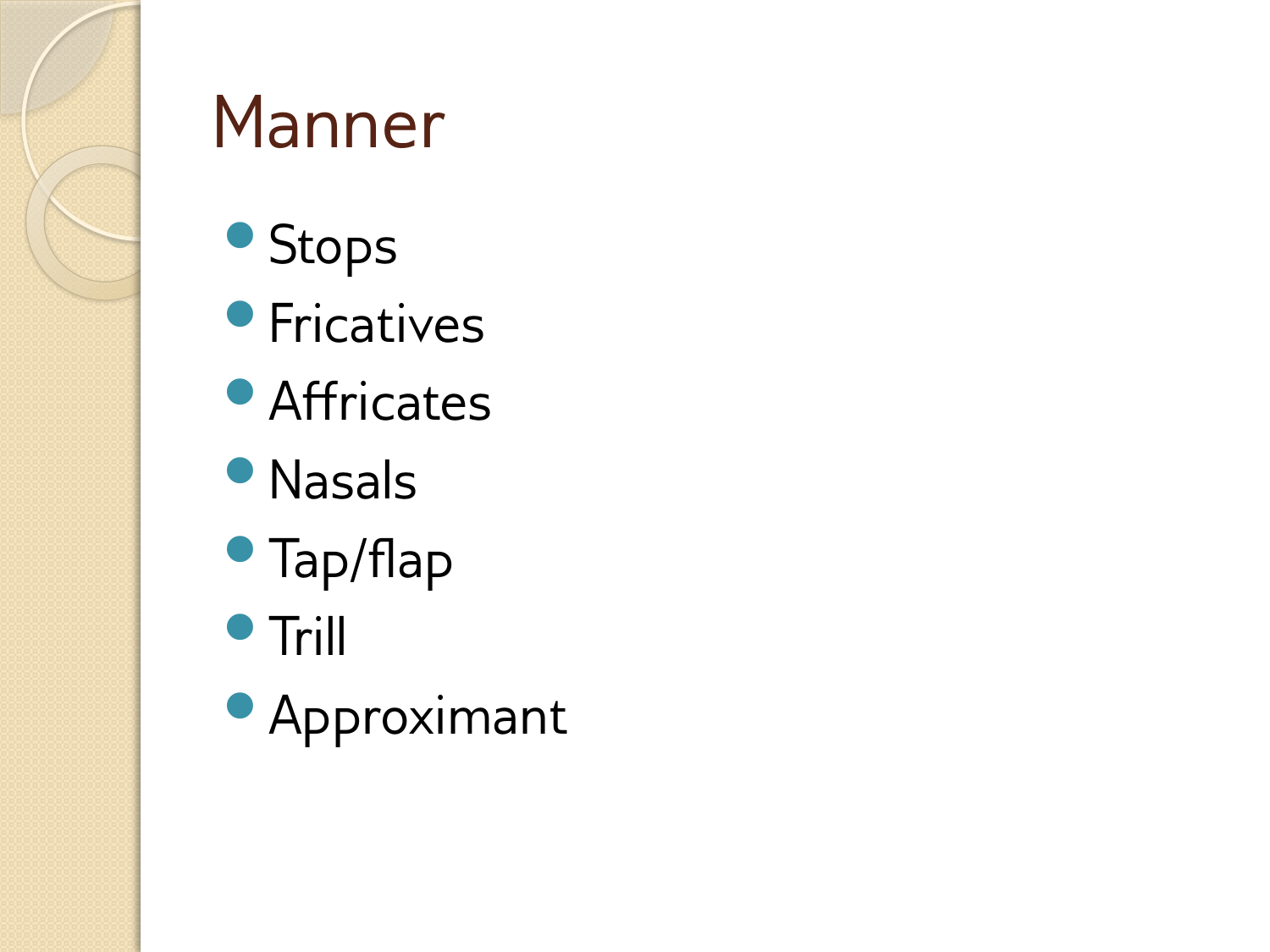

# Manner
Stops
Fricatives
Affricates
Nasals
Tap/flap
Trill
Approximant